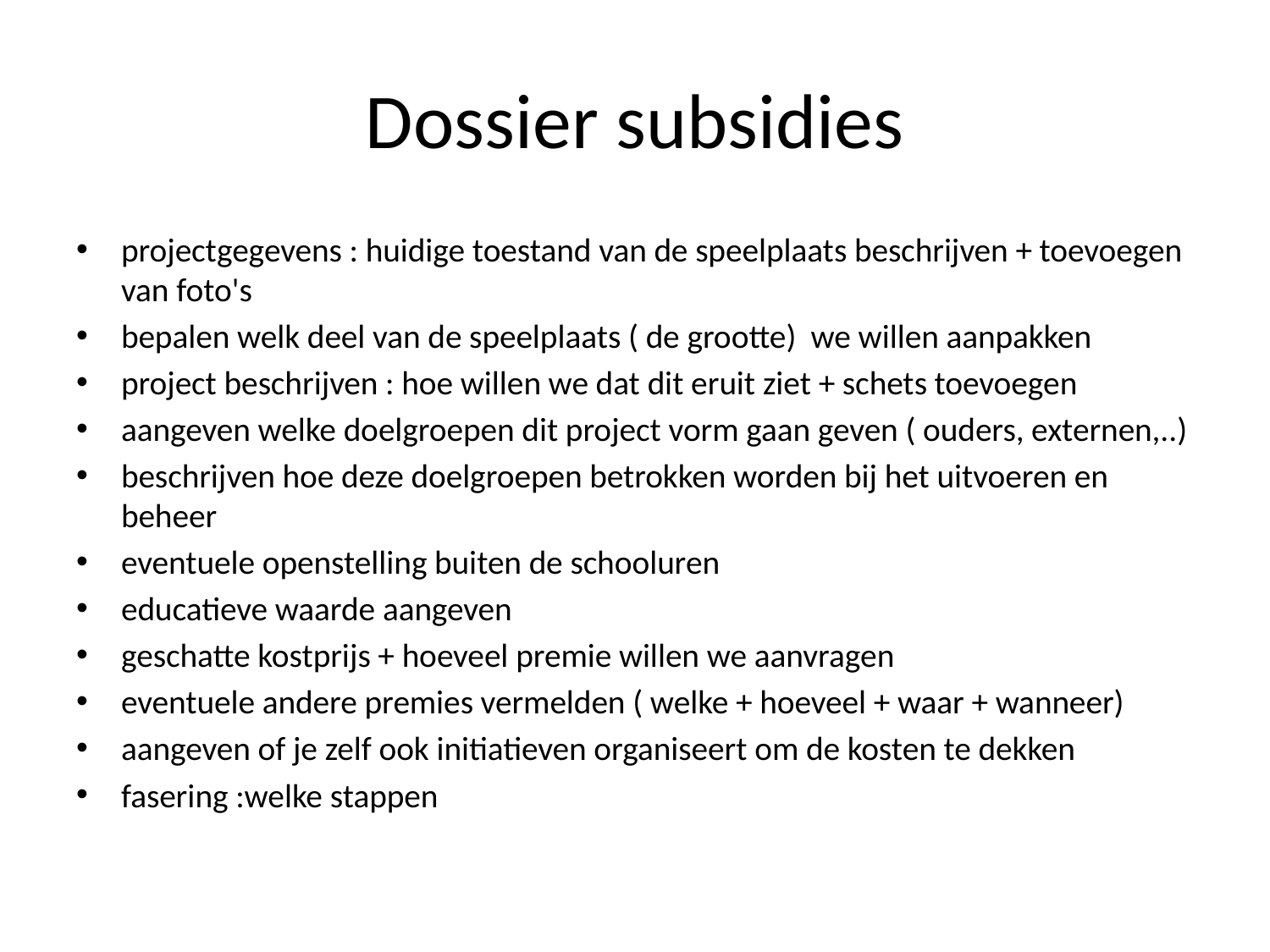

# Dossier subsidies
projectgegevens : huidige toestand van de speelplaats beschrijven + toevoegen van foto's
bepalen welk deel van de speelplaats ( de grootte)  we willen aanpakken
project beschrijven : hoe willen we dat dit eruit ziet + schets toevoegen
aangeven welke doelgroepen dit project vorm gaan geven ( ouders, externen,..)
beschrijven hoe deze doelgroepen betrokken worden bij het uitvoeren en beheer
eventuele openstelling buiten de schooluren
educatieve waarde aangeven
geschatte kostprijs + hoeveel premie willen we aanvragen
eventuele andere premies vermelden ( welke + hoeveel + waar + wanneer)
aangeven of je zelf ook initiatieven organiseert om de kosten te dekken
fasering :welke stappen